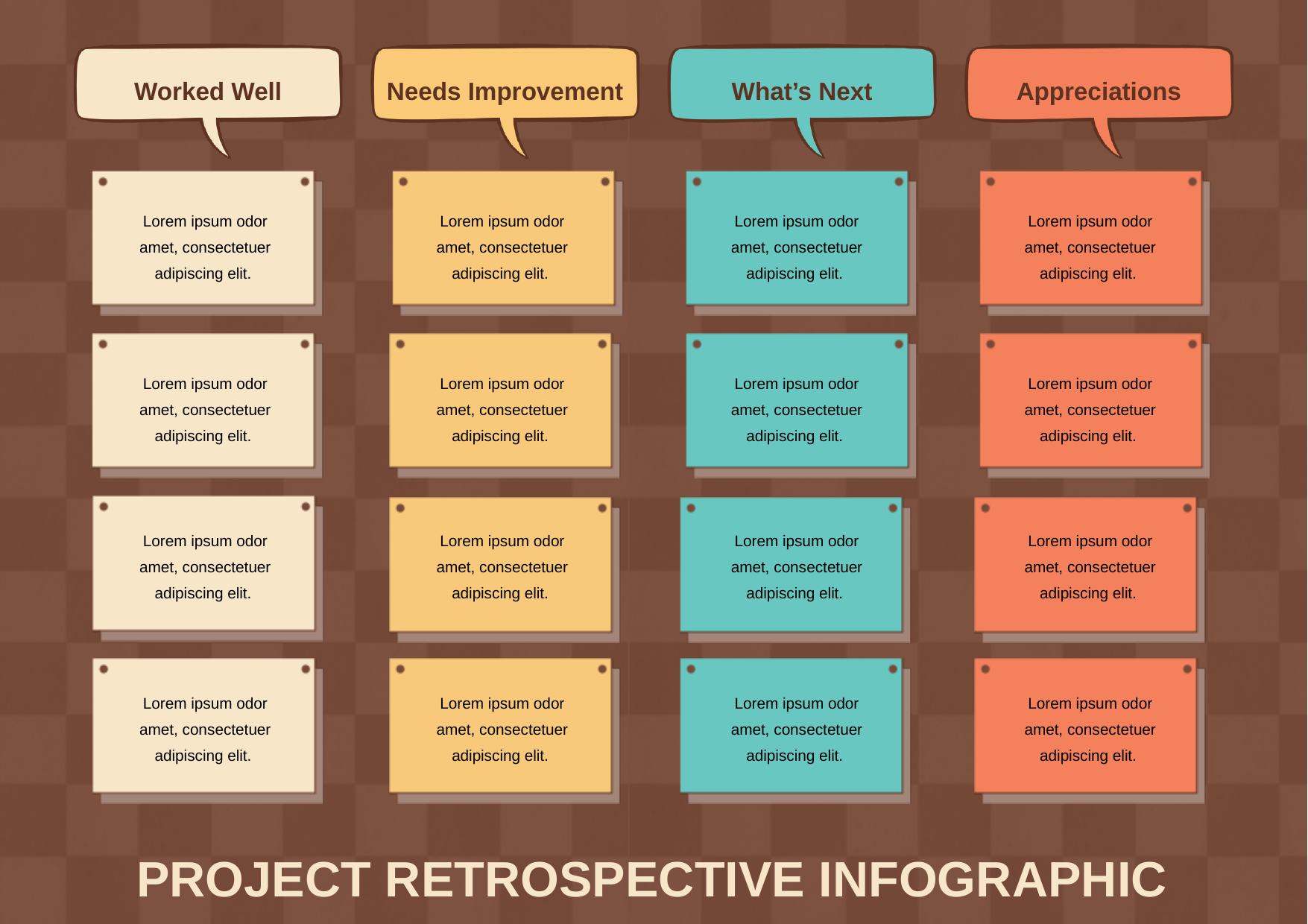

Worked Well
Needs Improvement
What’s Next
Appreciations

Lorem ipsum odor amet, consectetuer adipiscing elit.
Lorem ipsum odor amet, consectetuer adipiscing elit.
Lorem ipsum odor amet, consectetuer adipiscing elit.
Lorem ipsum odor amet, consectetuer adipiscing elit.

Lorem ipsum odor amet, consectetuer adipiscing elit.
Lorem ipsum odor amet, consectetuer adipiscing elit.
Lorem ipsum odor amet, consectetuer adipiscing elit.
Lorem ipsum odor amet, consectetuer adipiscing elit.

Lorem ipsum odor amet, consectetuer adipiscing elit.
Lorem ipsum odor amet, consectetuer adipiscing elit.
Lorem ipsum odor amet, consectetuer adipiscing elit.
Lorem ipsum odor amet, consectetuer adipiscing elit.

Lorem ipsum odor amet, consectetuer adipiscing elit.
Lorem ipsum odor amet, consectetuer adipiscing elit.
Lorem ipsum odor amet, consectetuer adipiscing elit.
Lorem ipsum odor amet, consectetuer adipiscing elit.
PROJECT RETROSPECTIVE INFOGRAPHIC